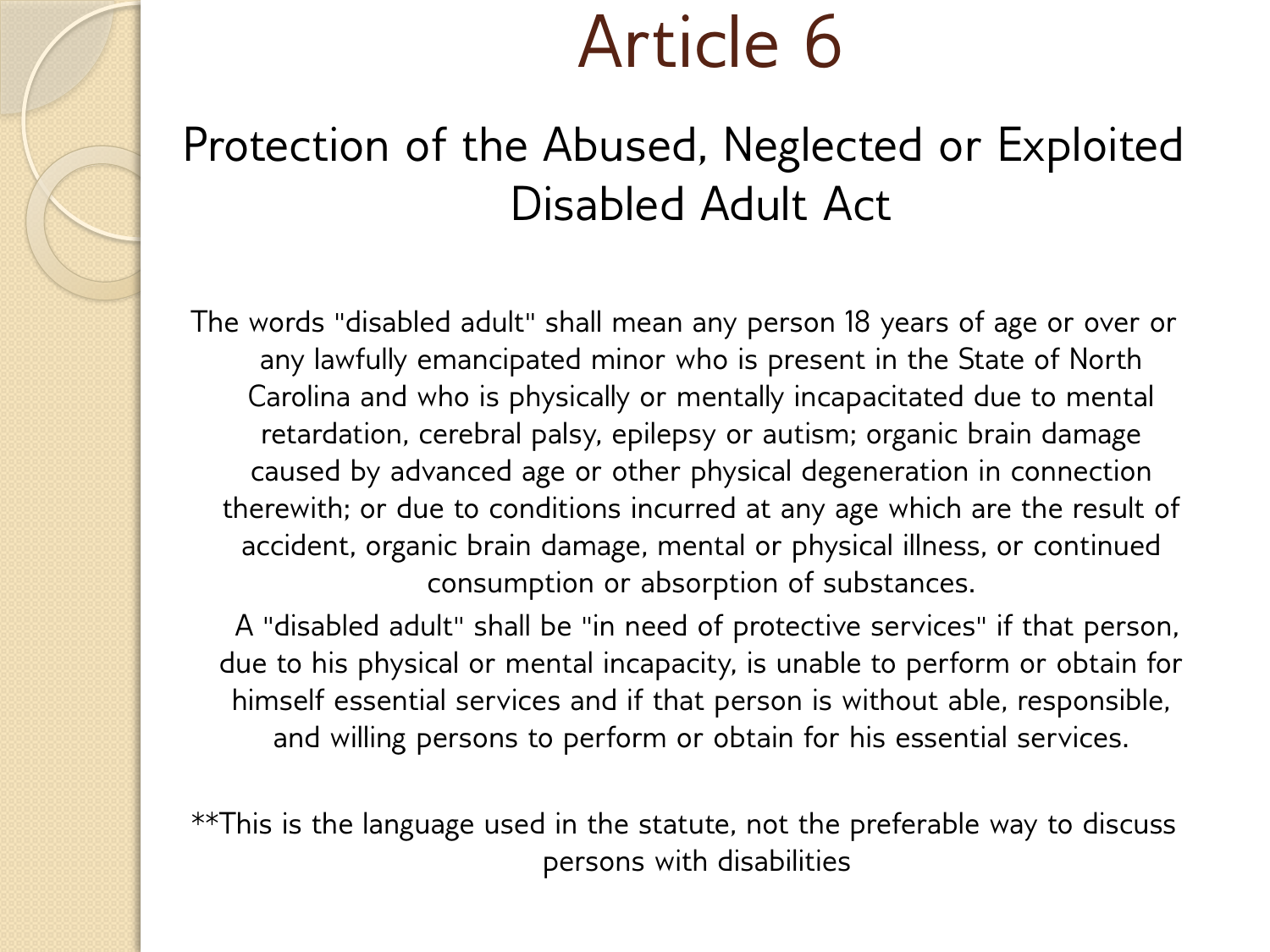

# Article 6
Protection of the Abused, Neglected or Exploited Disabled Adult Act

The words "disabled adult" shall mean any person 18 years of age or over or any lawfully emancipated minor who is present in the State of North Carolina and who is physically or mentally incapacitated due to mental retardation, cerebral palsy, epilepsy or autism; organic brain damage caused by advanced age or other physical degeneration in connection therewith; or due to conditions incurred at any age which are the result of accident, organic brain damage, mental or physical illness, or continued consumption or absorption of substances.
     A "disabled adult" shall be "in need of protective services" if that person, due to his physical or mental incapacity, is unable to perform or obtain for himself essential services and if that person is without able, responsible, and willing persons to perform or obtain for his essential services.

**This is the language used in the statute, not the preferable way to discuss persons with disabilities